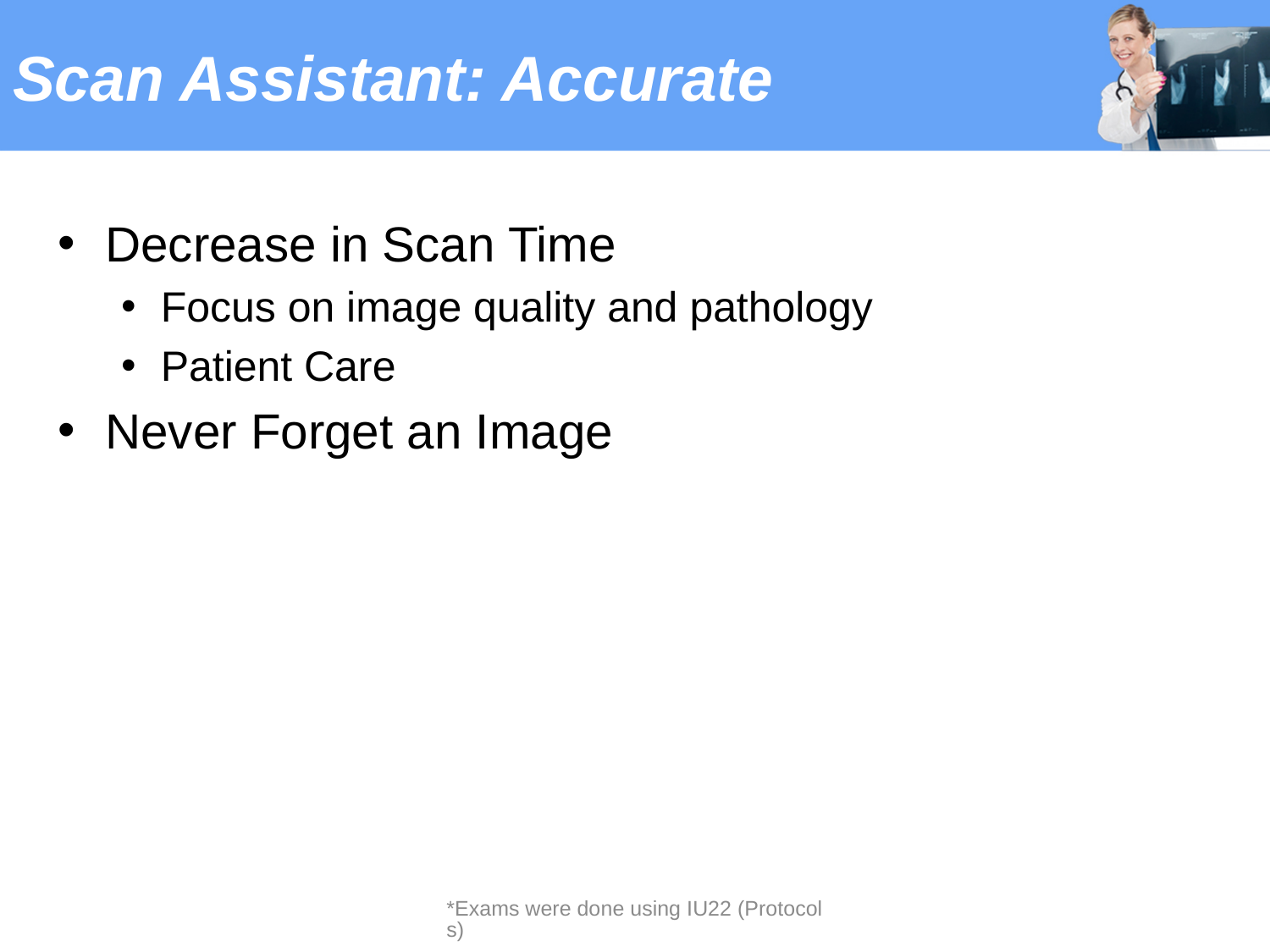

# Scan Assistant: Accurate
Decrease in Scan Time
Focus on image quality and pathology
Patient Care
Never Forget an Image

*Exams were done using IU22 (Protocols)